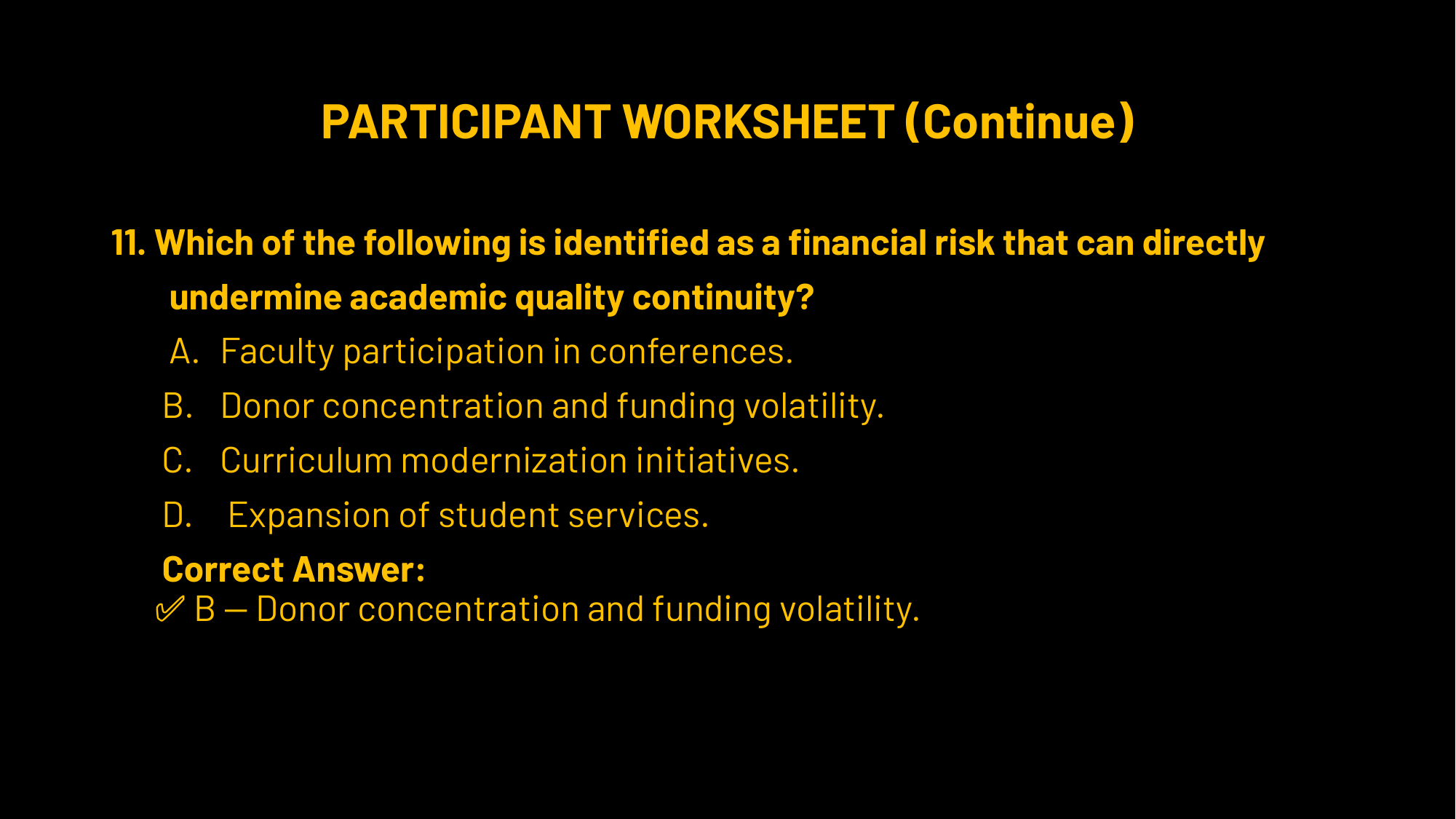

# PARTICIPANT WORKSHEET (Continue)
11. Which of the following is identified as a financial risk that can directly
        undermine academic quality continuity?
        A. 	Faculty participation in conferences.
       B.	Donor concentration and funding volatility.
       C. 	Curriculum modernization initiatives.
       D.	 Expansion of student services.
       Correct Answer:
      ✅ B — Donor concentration and funding volatility.